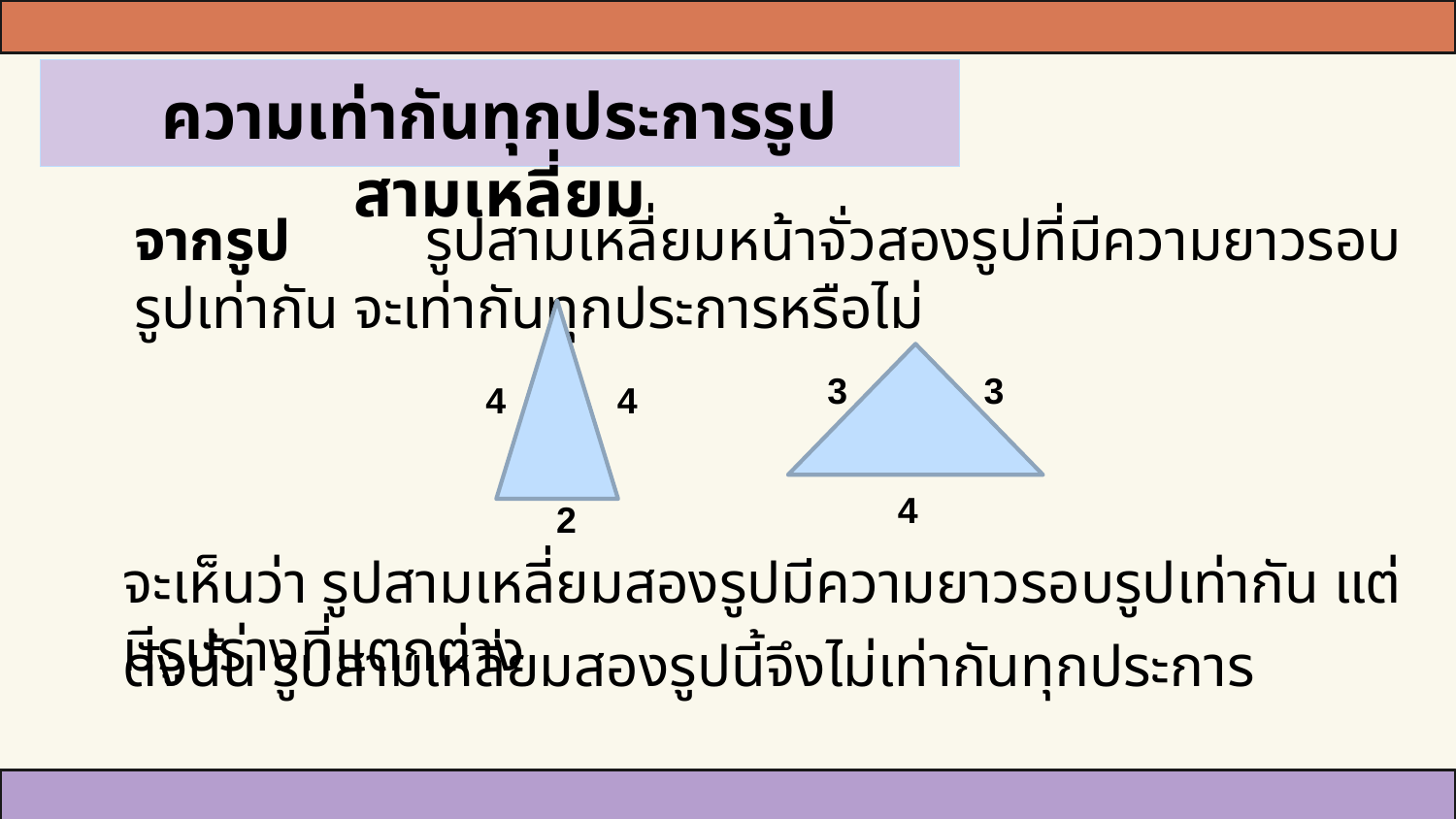

ความเท่ากันทุกประการรูปสามเหลี่ยม
จากรูป	รูปสามเหลี่ยมหน้าจั่วสองรูปที่มีความยาวรอบรูปเท่ากัน จะเท่ากันทุกประการหรือไม่

3
3
4
4
4
2
จะเห็นว่า รูปสามเหลี่ยมสองรูปมีความยาวรอบรูปเท่ากัน แต่มีรูปร่างที่แตกต่าง
ดังนั้น รูปสามเหลี่ยมสองรูปนี้จึงไม่เท่ากันทุกประการ